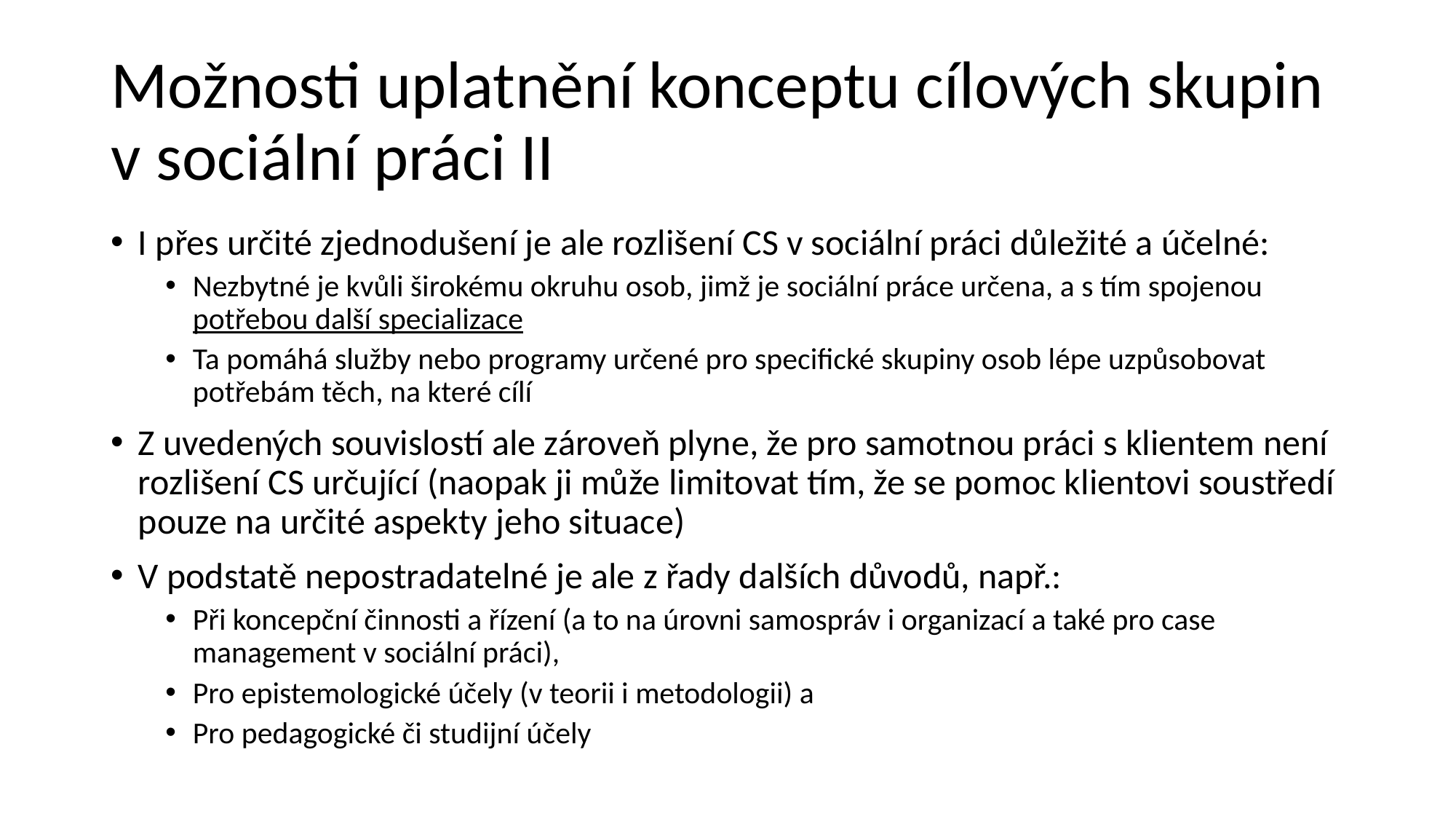

# Možnosti uplatnění konceptu cílových skupin v sociální práci II
I přes určité zjednodušení je ale rozlišení CS v sociální práci důležité a účelné:
Nezbytné je kvůli širokému okruhu osob, jimž je sociální práce určena, a s tím spojenou potřebou další specializace
Ta pomáhá služby nebo programy určené pro specifické skupiny osob lépe uzpůsobovat potřebám těch, na které cílí
Z uvedených souvislostí ale zároveň plyne, že pro samotnou práci s klientem není rozlišení CS určující (naopak ji může limitovat tím, že se pomoc klientovi soustředí pouze na určité aspekty jeho situace)
V podstatě nepostradatelné je ale z řady dalších důvodů, např.:
Při koncepční činnosti a řízení (a to na úrovni samospráv i organizací a také pro case management v sociální práci),
Pro epistemologické účely (v teorii i metodologii) a
Pro pedagogické či studijní účely